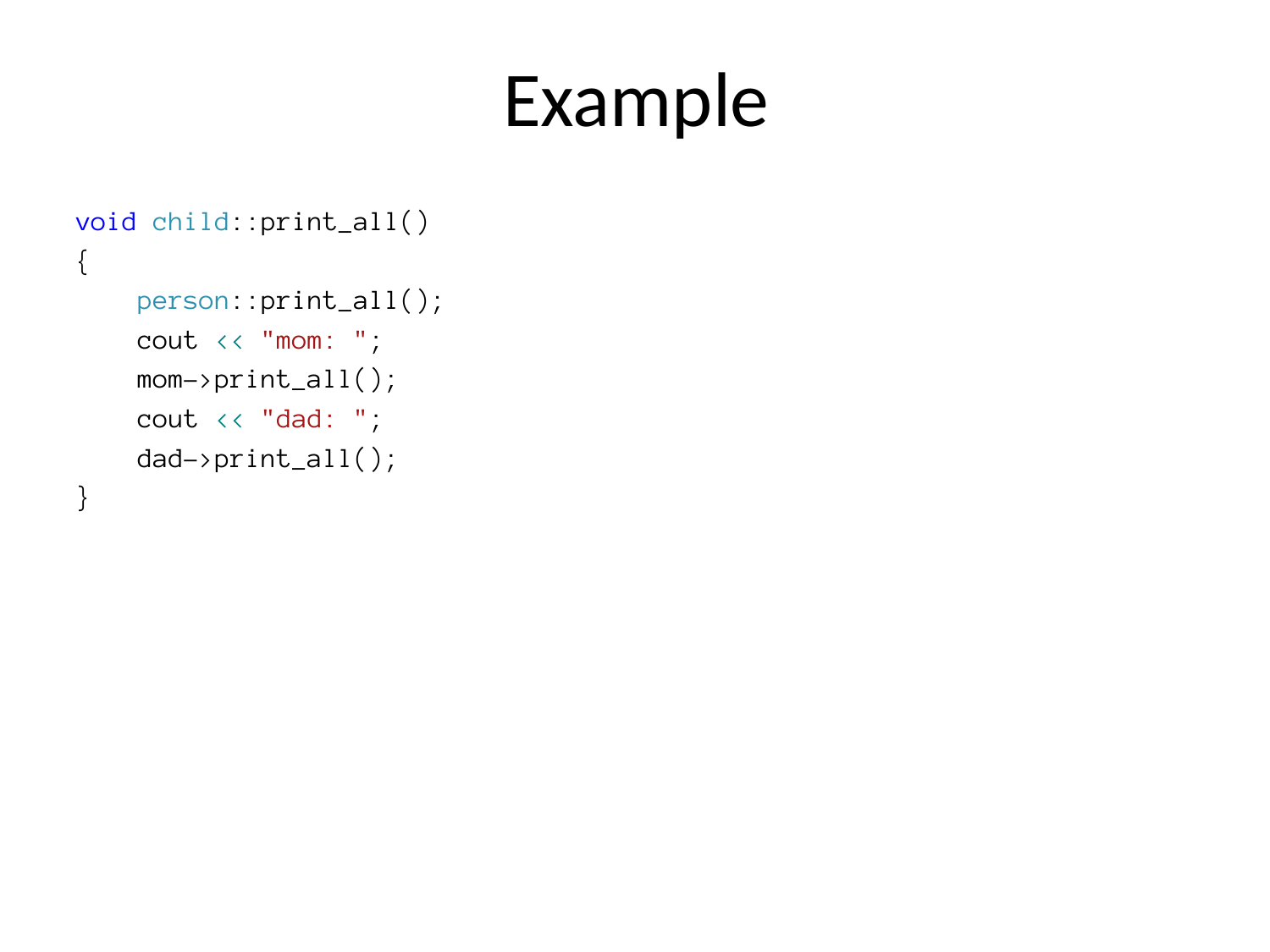

# Example
void child::print_all()
{
    person::print_all();
    cout << "mom: ";
    mom->print_all();
    cout << "dad: ";
    dad->print_all();
}